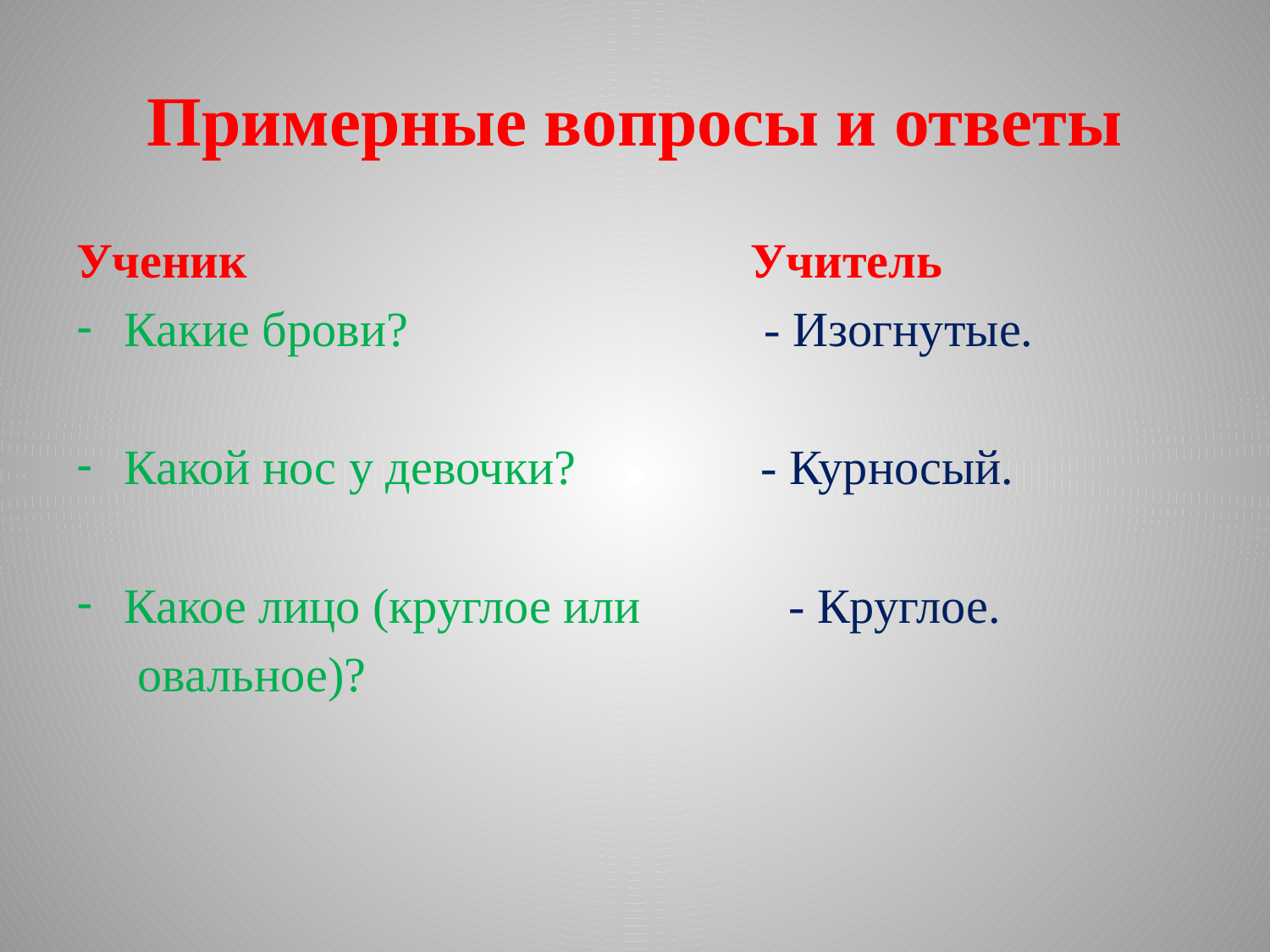

# Примерные вопросы и ответы
Ученик                                         Учитель
Какие брови?                             - Изогнутые.

Какой нос у девочки?               - Курносый.

Какое лицо (круглое или            - Круглое.
     овальное)?